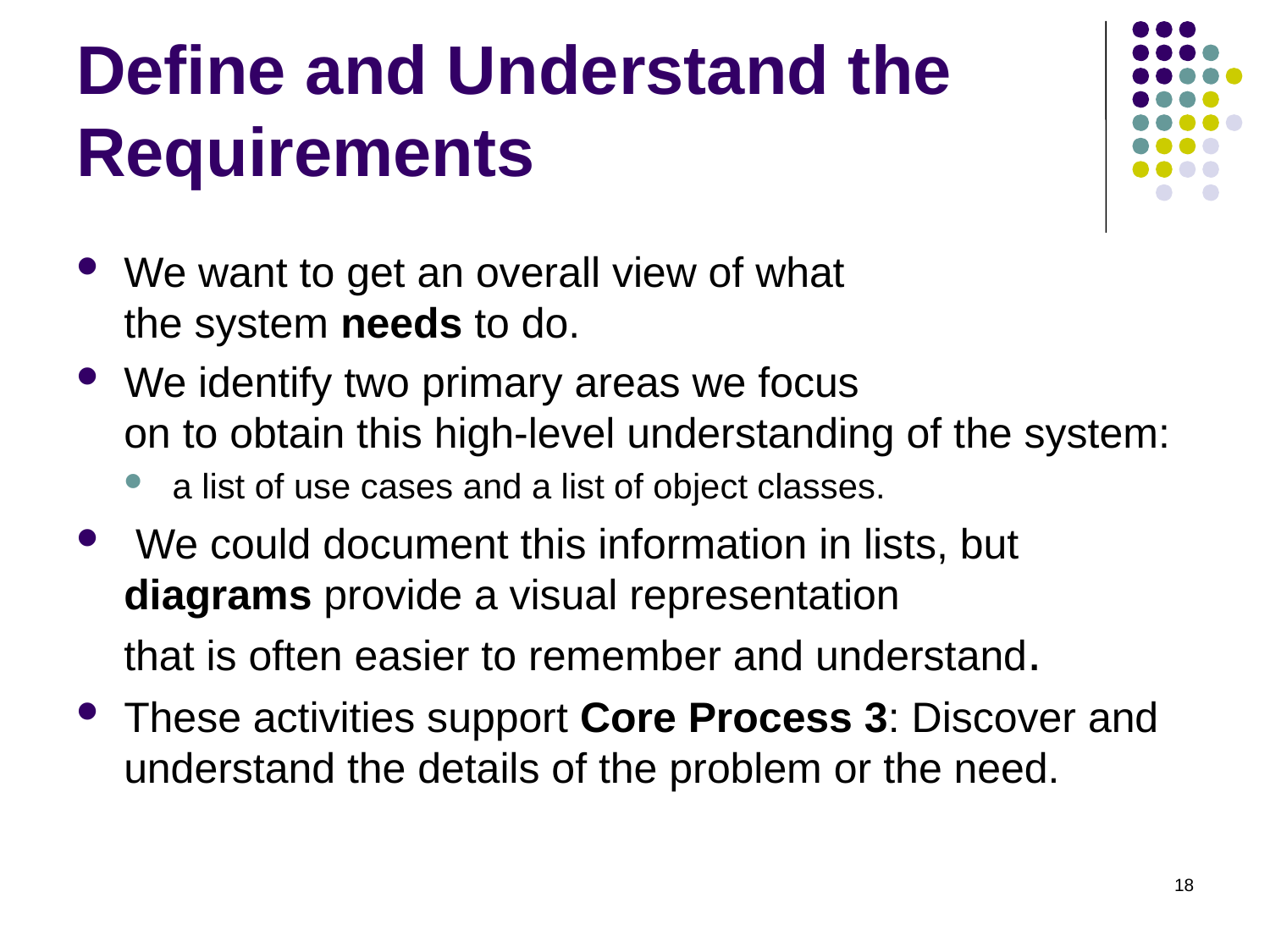

# Define and Understand the  Requirements
We want to get an overall view of what the system needs to do.
We identify two primary areas we focus on to obtain this high-level understanding of the system:
a list of use cases and a list of object classes.
 We could document this information in lists, but diagrams provide a visual representation that is often easier to remember and understand.
These activities support Core Process 3: Discover and understand the details of the problem or the need.

18